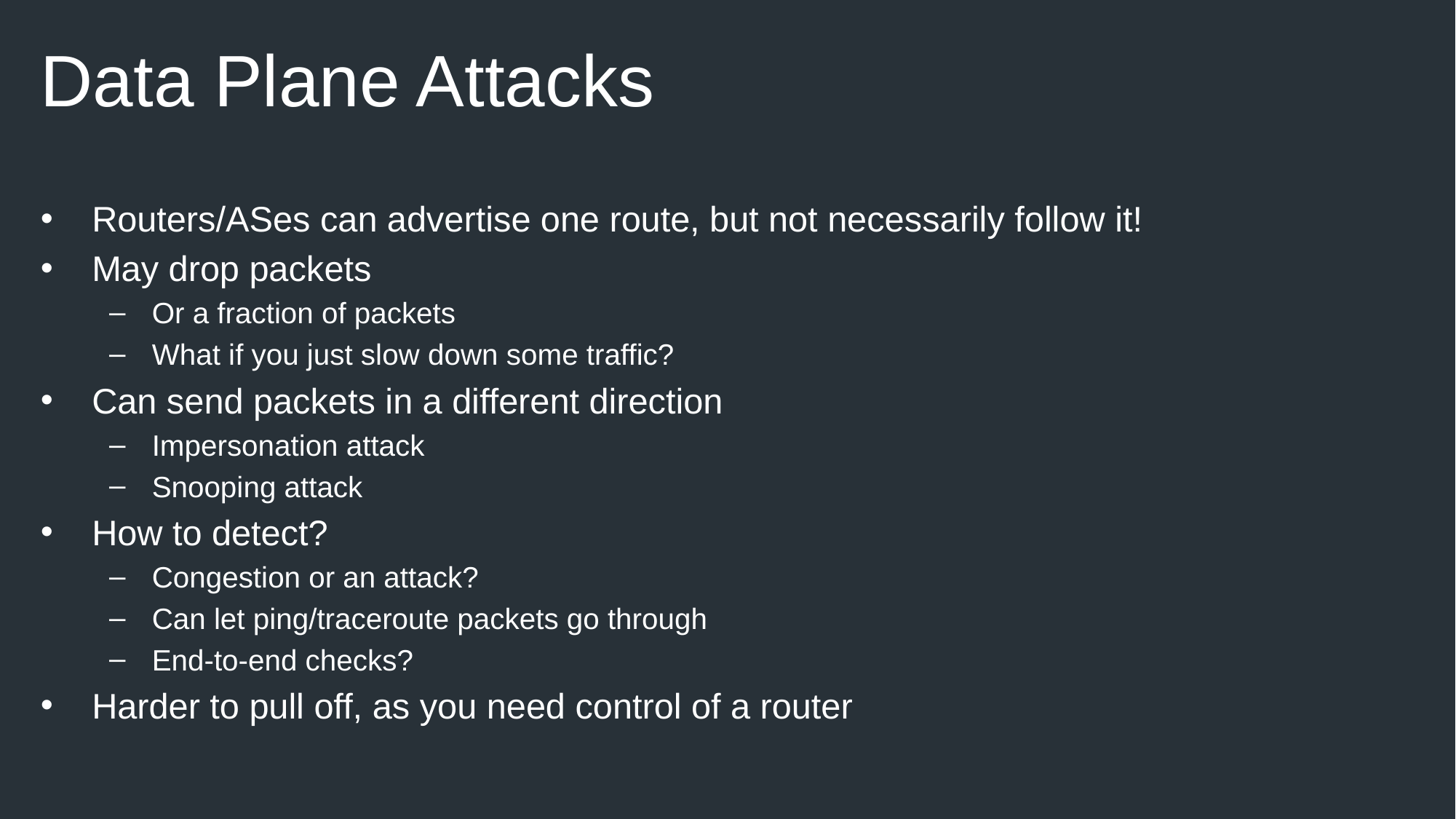

# Data Plane Attacks
Routers/ASes can advertise one route, but not necessarily follow it!
May drop packets
Or a fraction of packets
What if you just slow down some traffic?
Can send packets in a different direction
Impersonation attack
Snooping attack
How to detect?
Congestion or an attack?
Can let ping/traceroute packets go through
End-to-end checks?
Harder to pull off, as you need control of a router